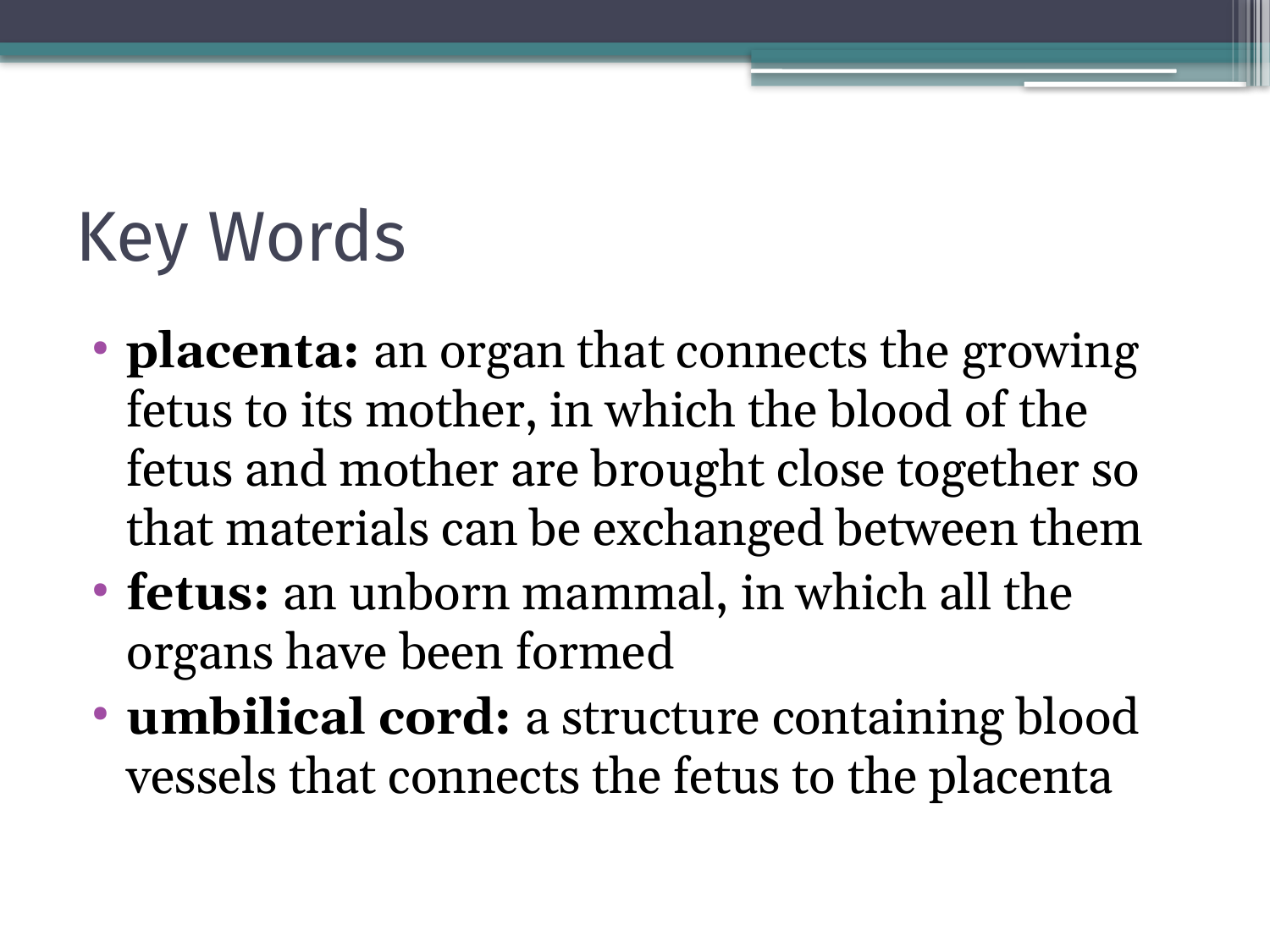

# Key Words
placenta: an organ that connects the growing fetus to its mother, in which the blood of the fetus and mother are brought close together so that materials can be exchanged between them
fetus: an unborn mammal, in which all the organs have been formed
umbilical cord: a structure containing blood vessels that connects the fetus to the placenta